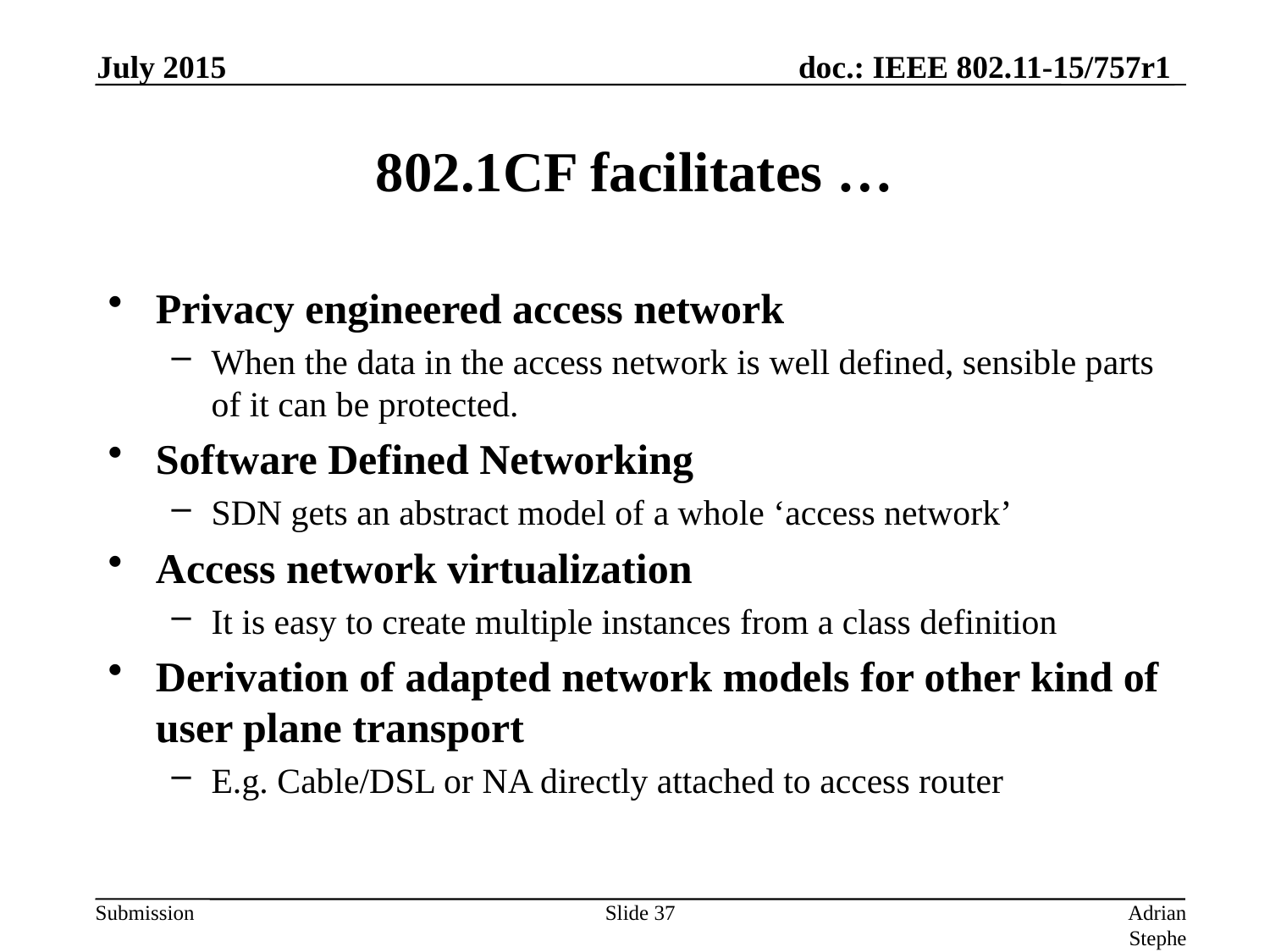

July 2015
# 802.1CF facilitates …
Privacy engineered access network
When the data in the access network is well defined, sensible parts of it can be protected.
Software Defined Networking
SDN gets an abstract model of a whole ‘access network’
Access network virtualization
It is easy to create multiple instances from a class definition
Derivation of adapted network models for other kind of user plane transport
E.g. Cable/DSL or NA directly attached to access router

Slide 37
Adrian Stephens, Intel Corporation